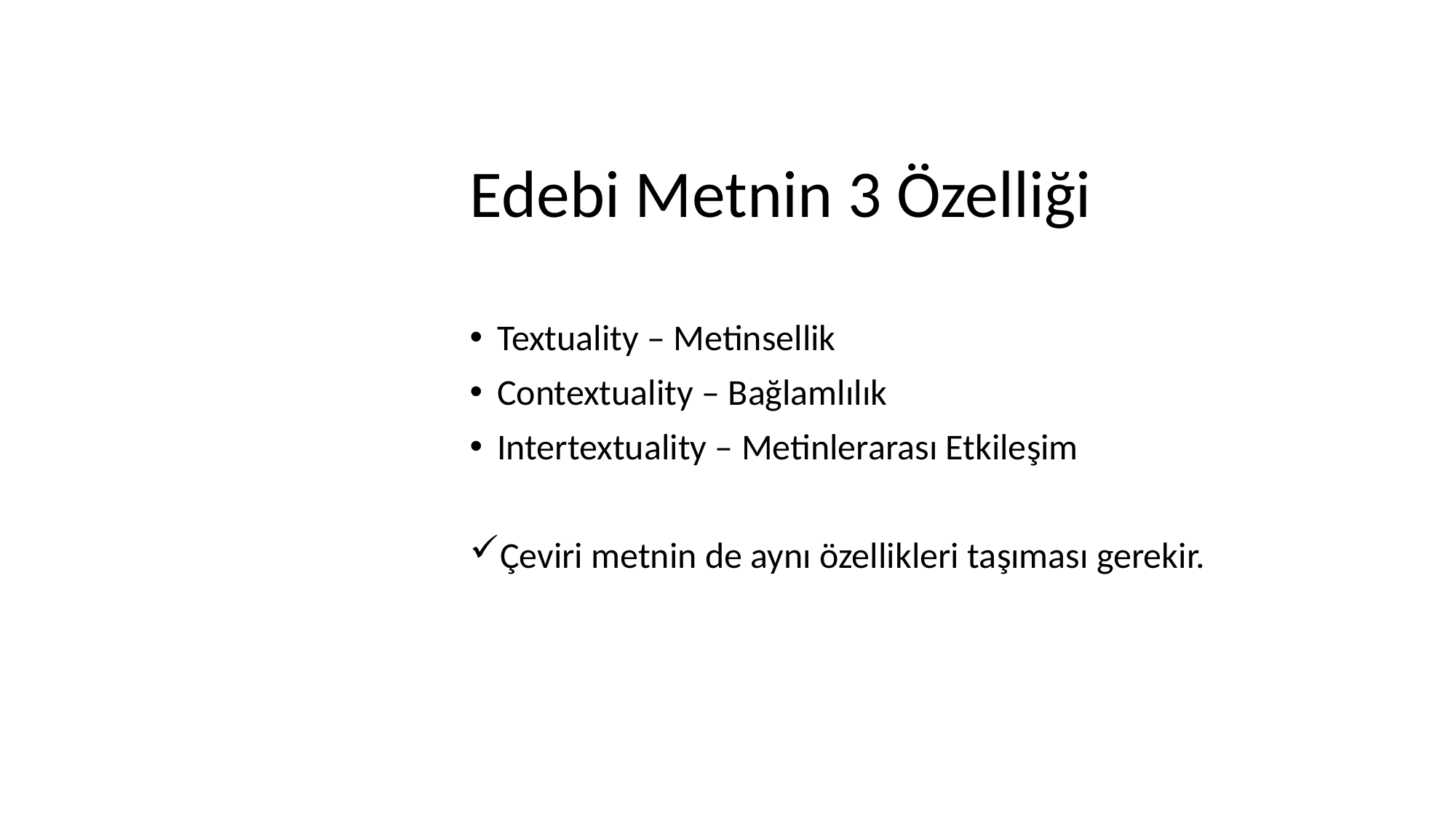

# Edebi Metnin 3 Özelliği
Textuality – Metinsellik
Contextuality – Bağlamlılık
Intertextuality – Metinlerarası Etkileşim

Çeviri metnin de aynı özellikleri taşıması gerekir.